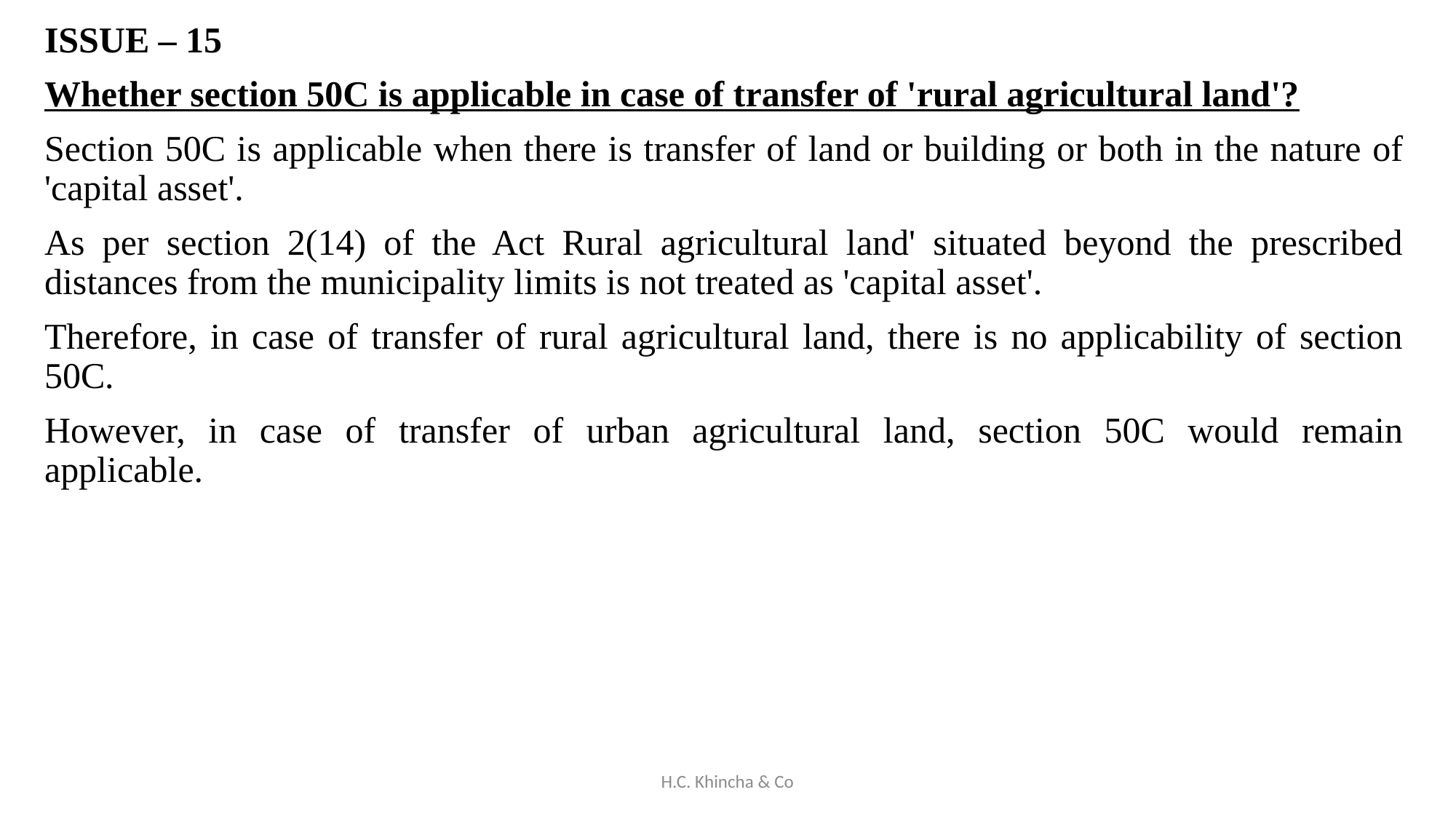

ISSUE – 15
Whether section 50C is applicable in case of transfer of 'rural agricultural land'?
Section 50C is applicable when there is transfer of land or building or both in the nature of 'capital asset'.
As per section 2(14) of the Act Rural agricultural land' situated beyond the prescribed distances from the municipality limits is not treated as 'capital asset'.
Therefore, in case of transfer of rural agricultural land, there is no applicability of section 50C.
However, in case of transfer of urban agricultural land, section 50C would remain applicable.

H.C. Khincha & Co